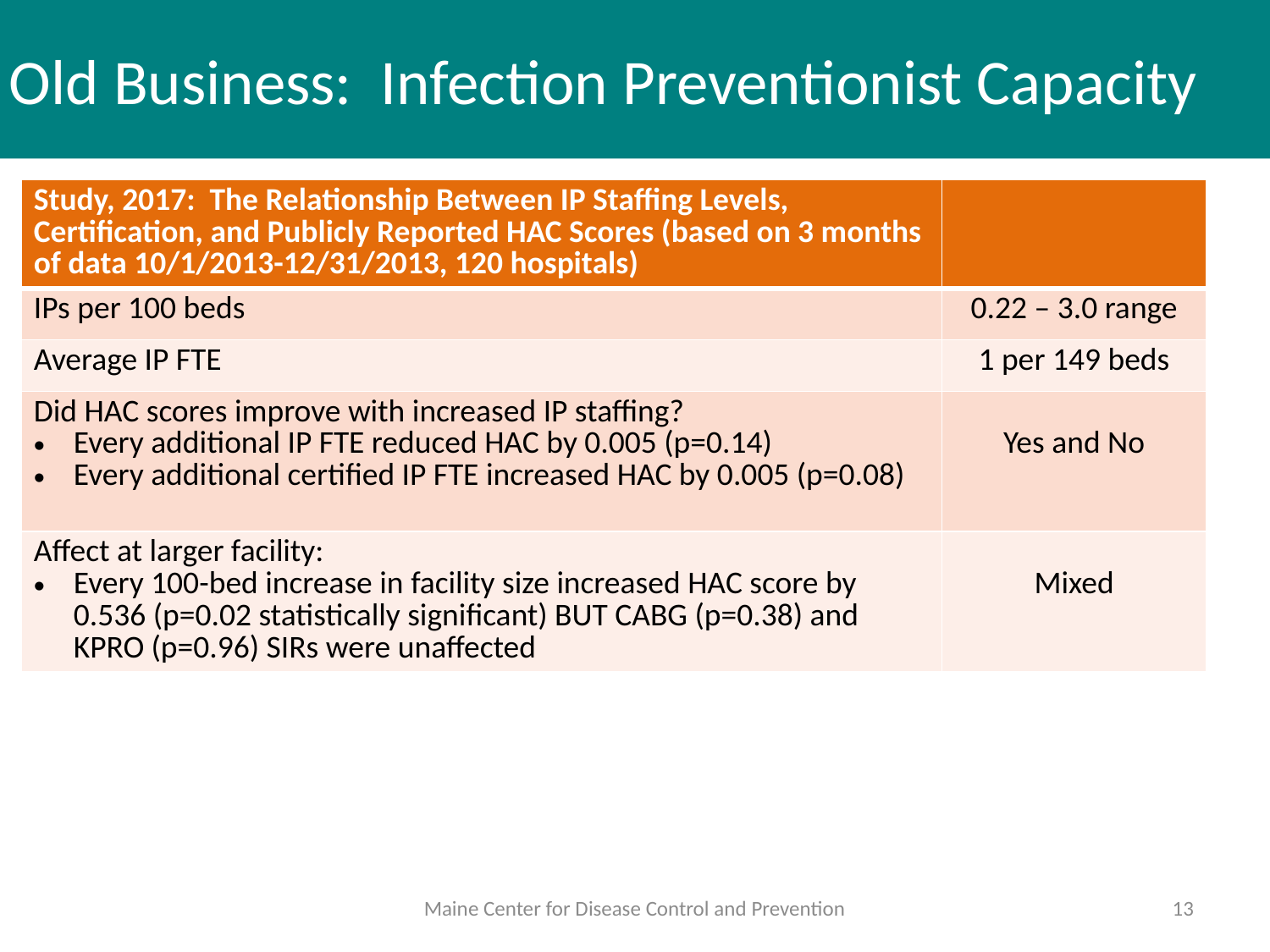

# Old Business:  Infection Preventionist Capacity
| Study, 2017: The Relationship Between IP Staffing Levels, Certification, and Publicly Reported HAC Scores (based on 3 months of data 10/1/2013-12/31/2013, 120 hospitals) |  |
| --- | --- |
| IPs per 100 beds | 0.22 – 3.0 range |
| Average IP FTE | 1 per 149 beds |
| Did HAC scores improve with increased IP staffing? Every additional IP FTE reduced HAC by 0.005 (p=0.14) Every additional certified IP FTE increased HAC by 0.005 (p=0.08) | Yes and No |
| Affect at larger facility: Every 100-bed increase in facility size increased HAC score by 0.536 (p=0.02 statistically significant) BUT CABG (p=0.38) and KPRO (p=0.96) SIRs were unaffected | Mixed |
Maine Center for Disease Control and Prevention
13